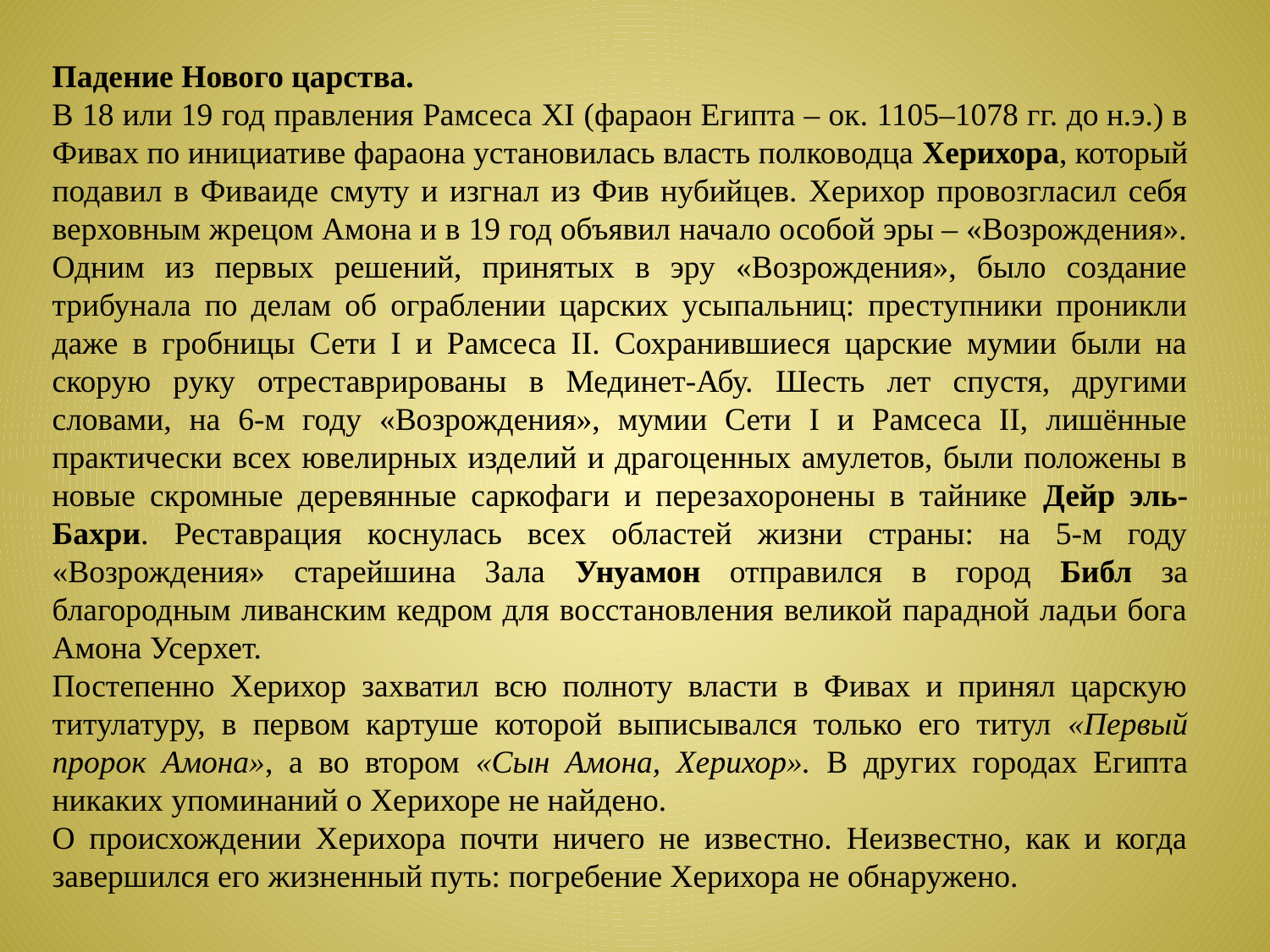

Падение Нового царства.
В 18 или 19 год правления Рамсеса XI (фараон Египта – ок. 1105–1078 гг. до н.э.) в Фивах по инициативе фараона установилась власть полководца Херихора, который подавил в Фиваиде смуту и изгнал из Фив нубийцев. Херихор провозгласил себя верховным жрецом Амона и в 19 год объявил начало особой эры – «Возрождения». Одним из первых решений, принятых в эру «Возрождения», было создание трибунала по делам об ограблении царских усыпальниц: преступники проникли даже в гробницы Сети I и Рамсеса II. Сохранившиеся царские мумии были на скорую руку отреставрированы в Мединет-Абу. Шесть лет спустя, другими словами, на 6-м году «Возрождения», мумии Сети I и Рамсеса II, лишённые практически всех ювелирных изделий и драгоценных амулетов, были положены в новые скромные деревянные саркофаги и перезахоронены в тайнике Дейр эль-Бахри. Реставрация коснулась всех областей жизни страны: на 5-м году «Возрождения» старейшина Зала Унуамон отправился в город Библ за благородным ливанским кедром для восстановления великой парадной ладьи бога Амона Усерхет.
Постепенно Херихор захватил всю полноту власти в Фивах и принял царскую титулатуру, в первом картуше которой выписывался только его титул «Первый пророк Амона», а во втором «Сын Амона, Херихор». В других городах Египта никаких упоминаний о Херихоре не найдено.
О происхождении Херихора почти ничего не известно. Неизвестно, как и когда завершился его жизненный путь: погребение Херихора не обнаружено.